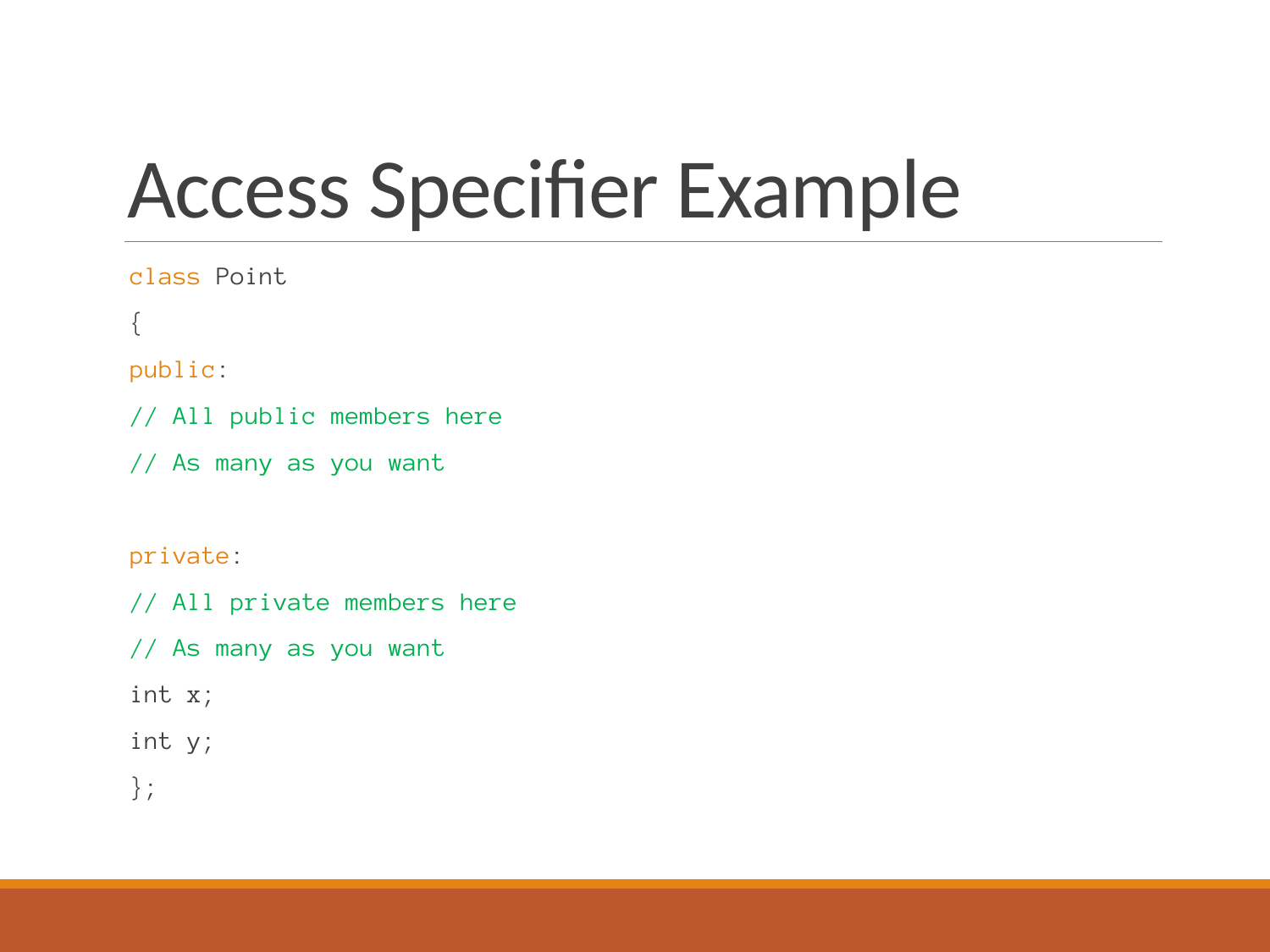

# Access Specifier Example
class Point
{
public:
	// All public members here
	// As many as you want

private:
	// All private members here
	// As many as you want
	int x;
	int y;
};